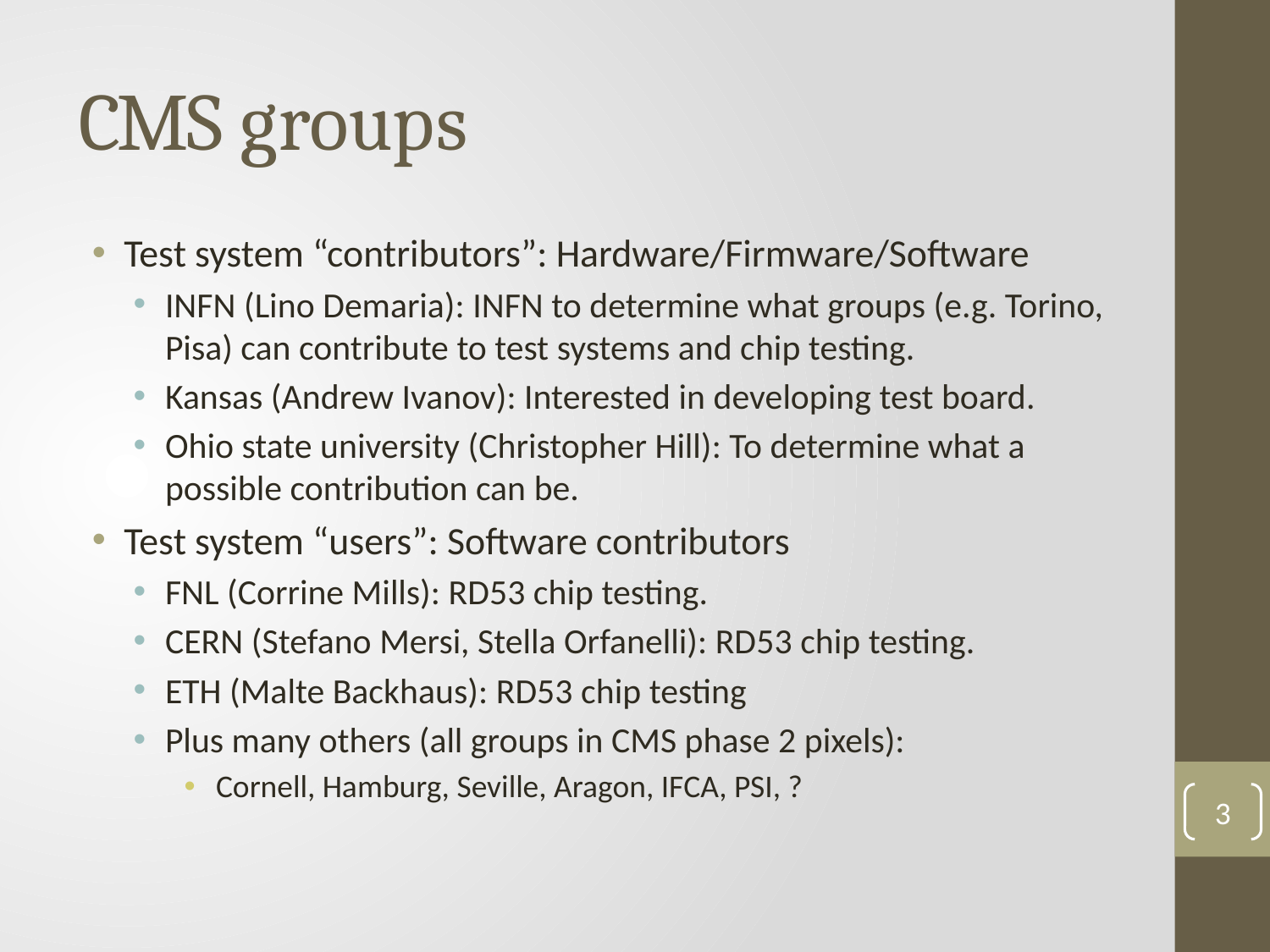

# CMS groups
Test system “contributors”: Hardware/Firmware/Software
INFN (Lino Demaria): INFN to determine what groups (e.g. Torino, Pisa) can contribute to test systems and chip testing.
Kansas (Andrew Ivanov): Interested in developing test board.
Ohio state university (Christopher Hill): To determine what a possible contribution can be.
Test system “users”: Software contributors
FNL (Corrine Mills): RD53 chip testing.
CERN (Stefano Mersi, Stella Orfanelli): RD53 chip testing.
ETH (Malte Backhaus): RD53 chip testing
Plus many others (all groups in CMS phase 2 pixels):
Cornell, Hamburg, Seville, Aragon, IFCA, PSI, ?
3